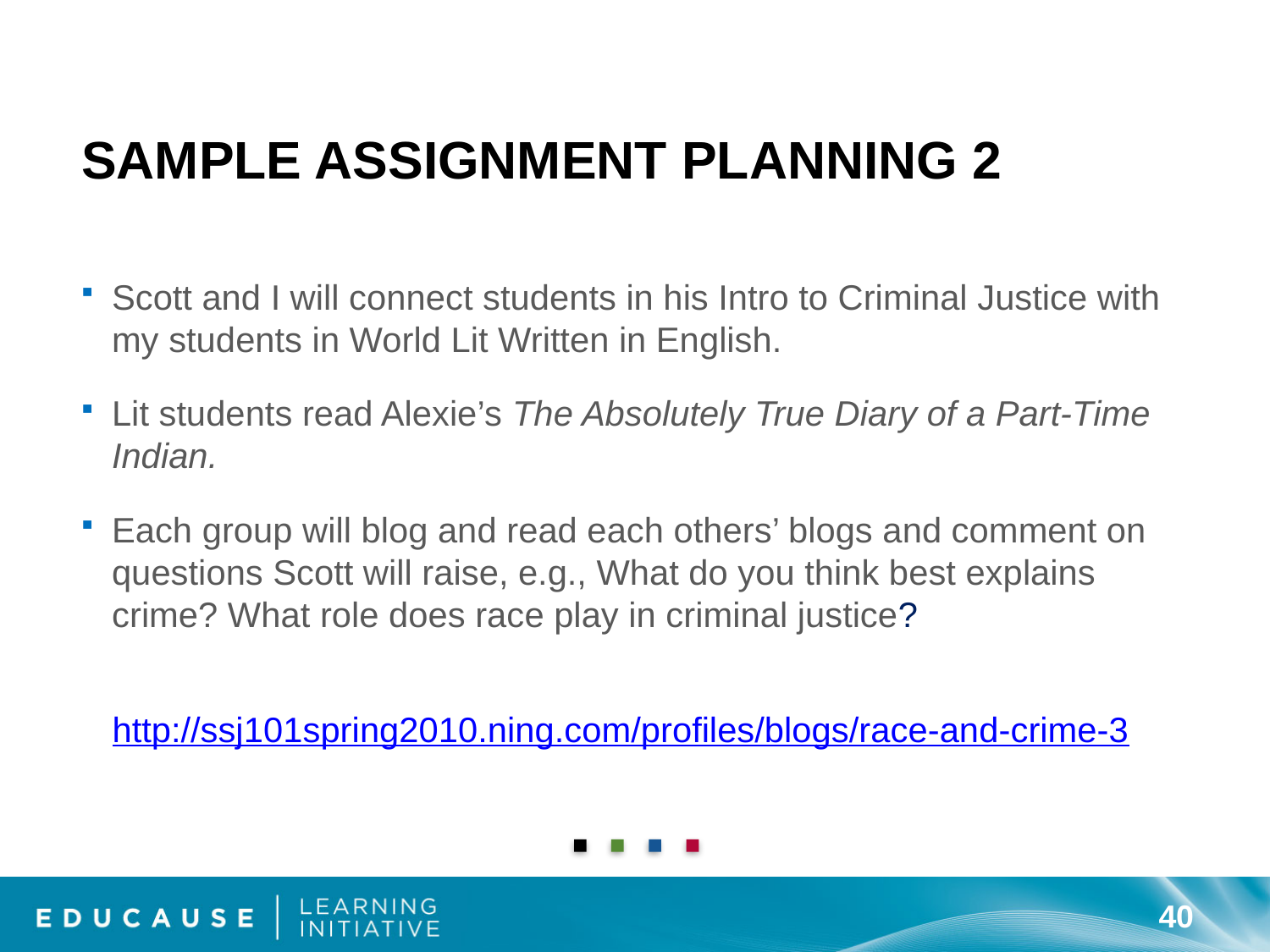

# Sample Assignment Planning 2
Scott and I will connect students in his Intro to Criminal Justice with my students in World Lit Written in English.
Lit students read Alexie’s The Absolutely True Diary of a Part-Time Indian.
Each group will blog and read each others’ blogs and comment on questions Scott will raise, e.g., What do you think best explains crime? What role does race play in criminal justice?

http://ssj101spring2010.ning.com/profiles/blogs/race-and-crime-3
40